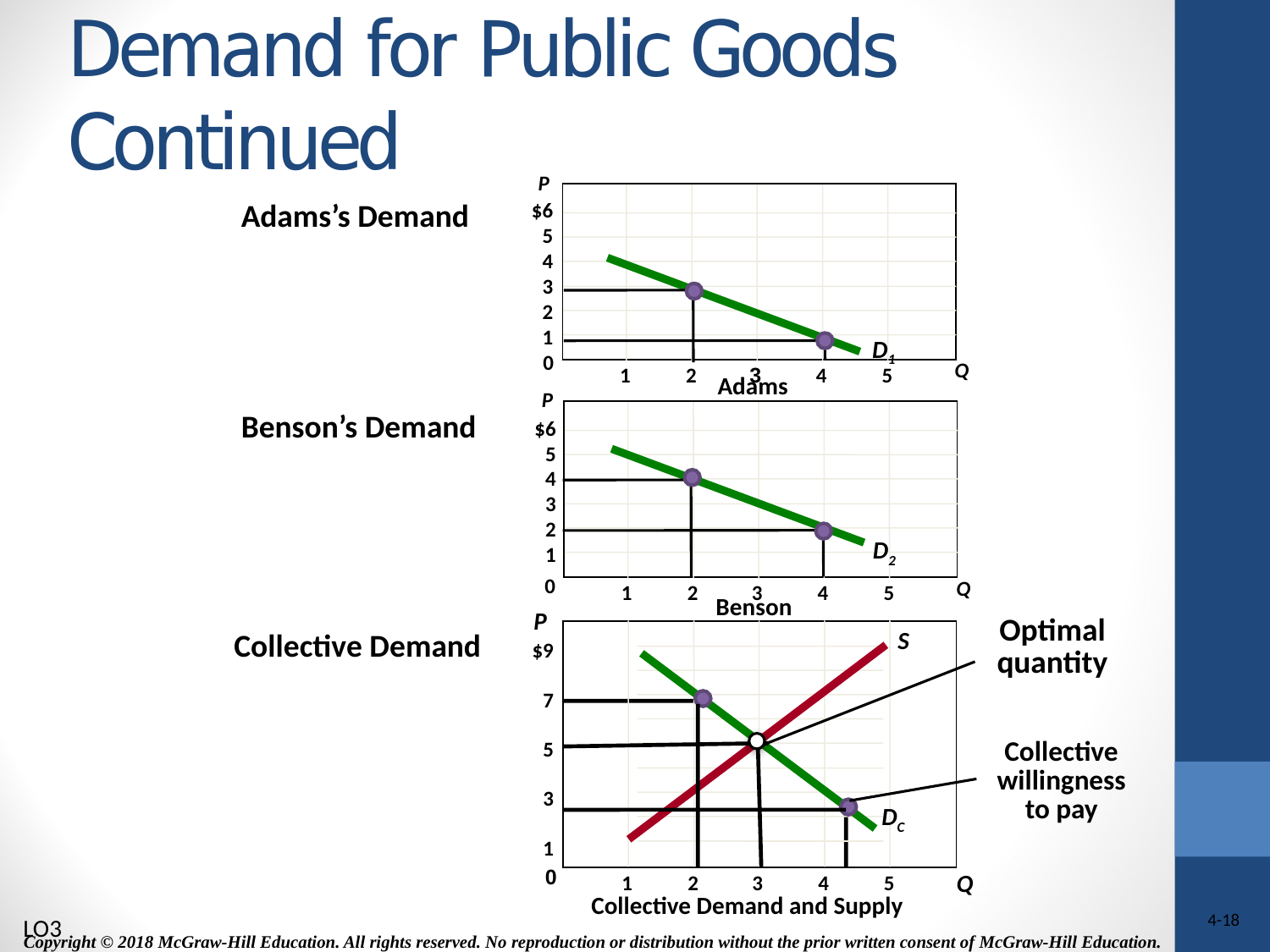

# Demand for Public Goods Continued
P

$6
5
4
3
2
1
0
Q
1
2
3
4
5
Adams’s Demand

D1

Adams
P

$6
5
4
3
2
1
0
Q
1
2
3
4
5
Benson’s Demand

D2

Benson
P
$9
7
5
3
1

0
Q
1
2
3
4
5
Optimal
quantity
S
Collective Demand

Collective
willingness
to pay

DC

Collective Demand and Supply
LO3